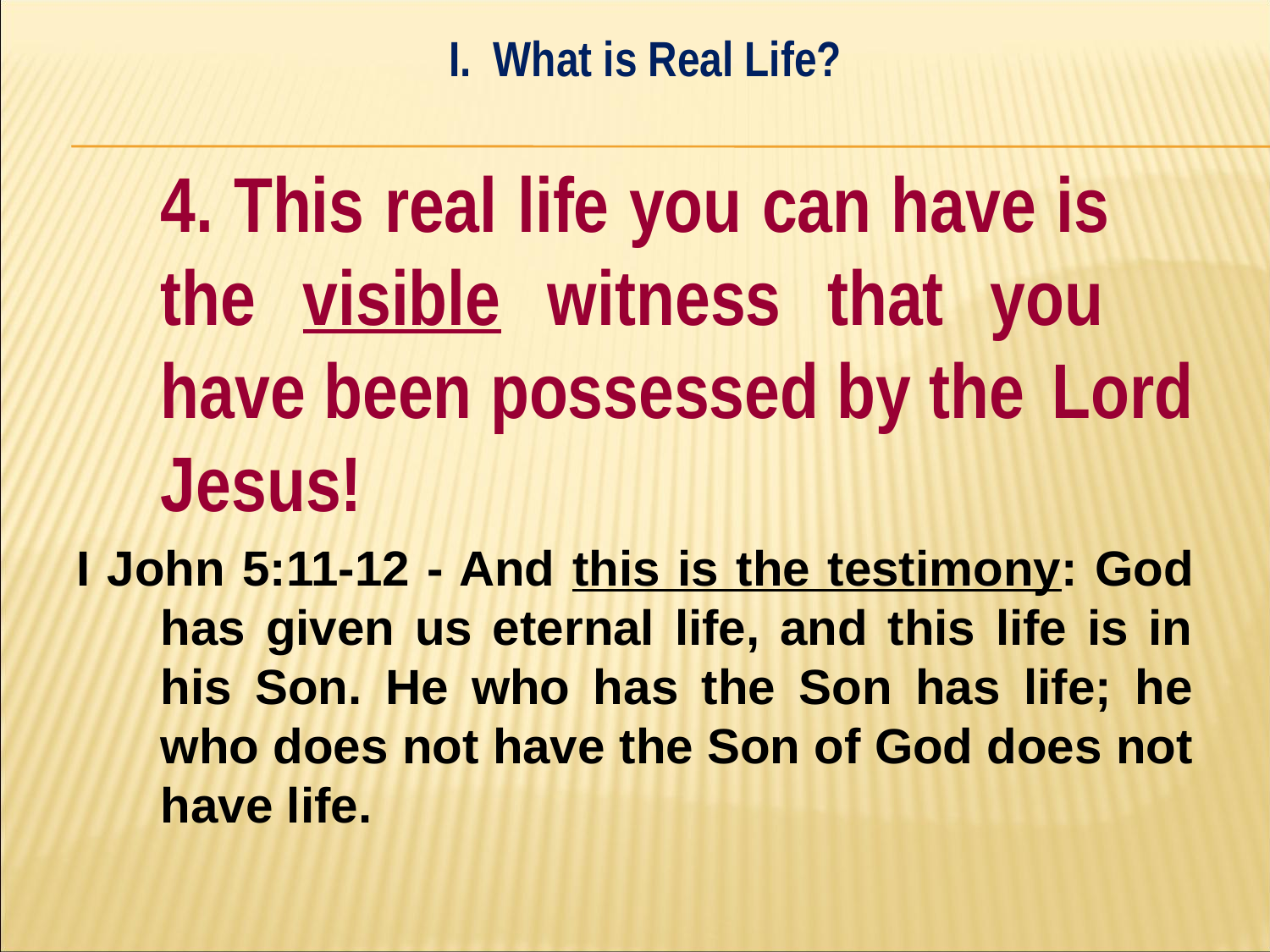

I.  What is Real Life?
#
	4. This real life you can have is 	the visible witness that you 	have been possessed by the 	Lord Jesus!
I John 5:11-12 - And this is the testimony: God has given us eternal life, and this life is in his Son. He who has the Son has life; he who does not have the Son of God does not have life.